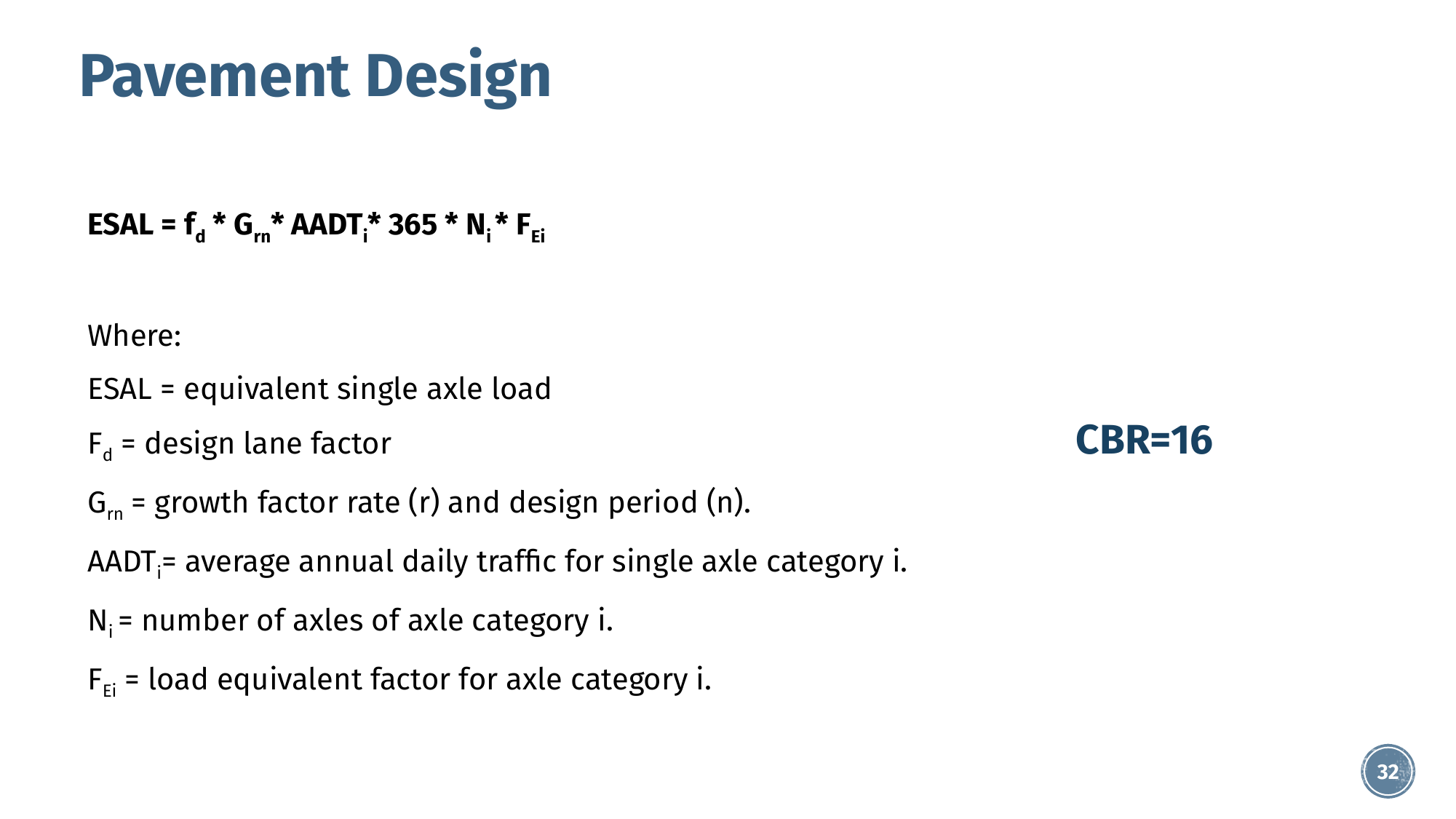

Pavement Design
ESAL = fd * Grn* AADTi* 365 * Ni * FEi

Where:
ESAL = equivalent single axle load
Fd = design lane factor
Grn = growth factor rate (r) and design period (n).
AADTi= average annual daily traffic for single axle category i.
Ni = number of axles of axle category i.
FEi = load equivalent factor for axle category i.
CBR=16

32